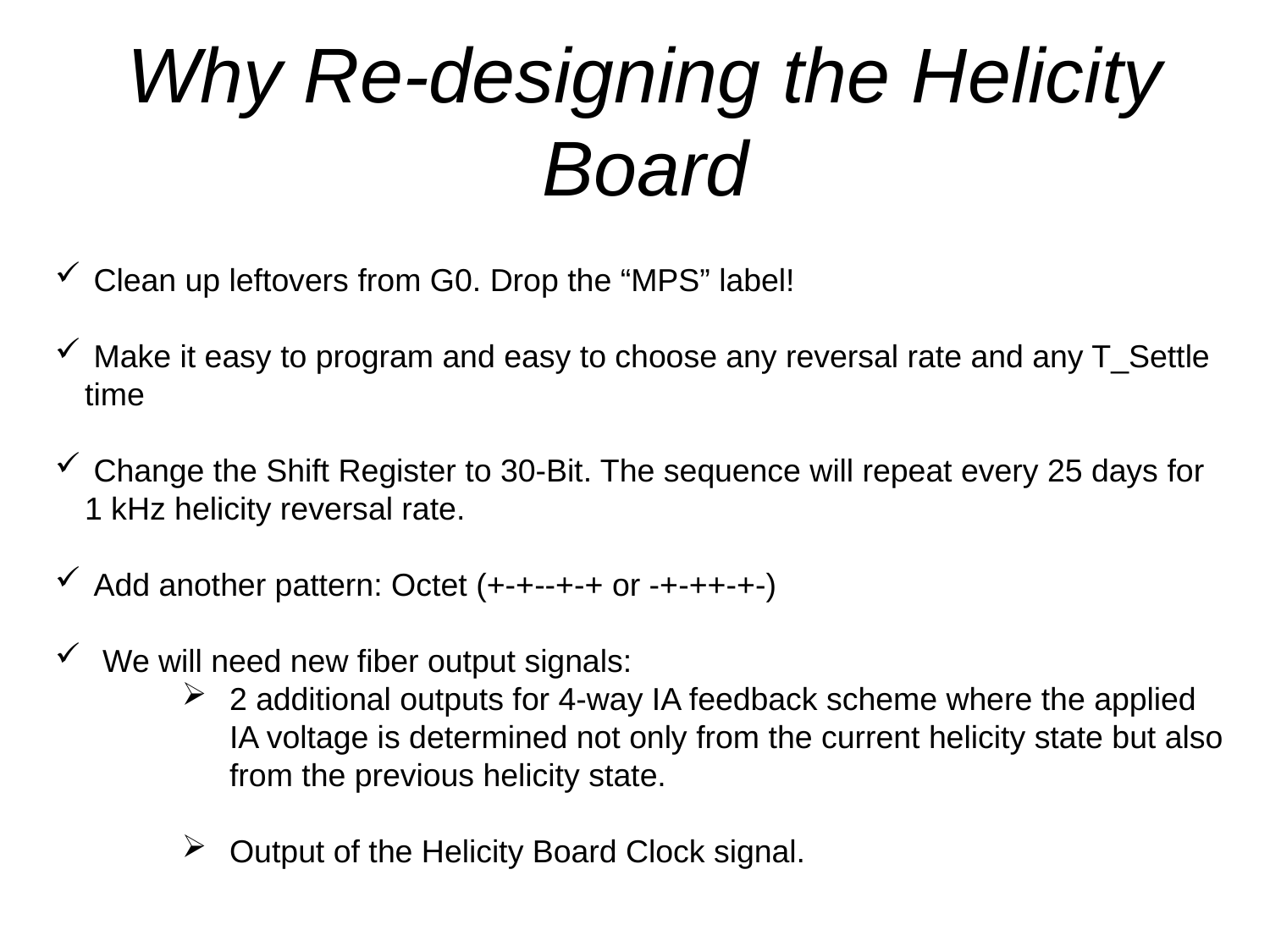

# Why Re-designing the Helicity Board
 Clean up leftovers from G0. Drop the “MPS” label!

 Make it easy to program and easy to choose any reversal rate and any T_Settle time

 Change the Shift Register to 30-Bit. The sequence will repeat every 25 days for 1 kHz helicity reversal rate.

 Add another pattern: Octet (+-+--+-+ or -+-++-+-)

  We will need new fiber output signals:
2 additional outputs for 4-way IA feedback scheme where the applied IA voltage is determined not only from the current helicity state but also from the previous helicity state.

Output of the Helicity Board Clock signal.